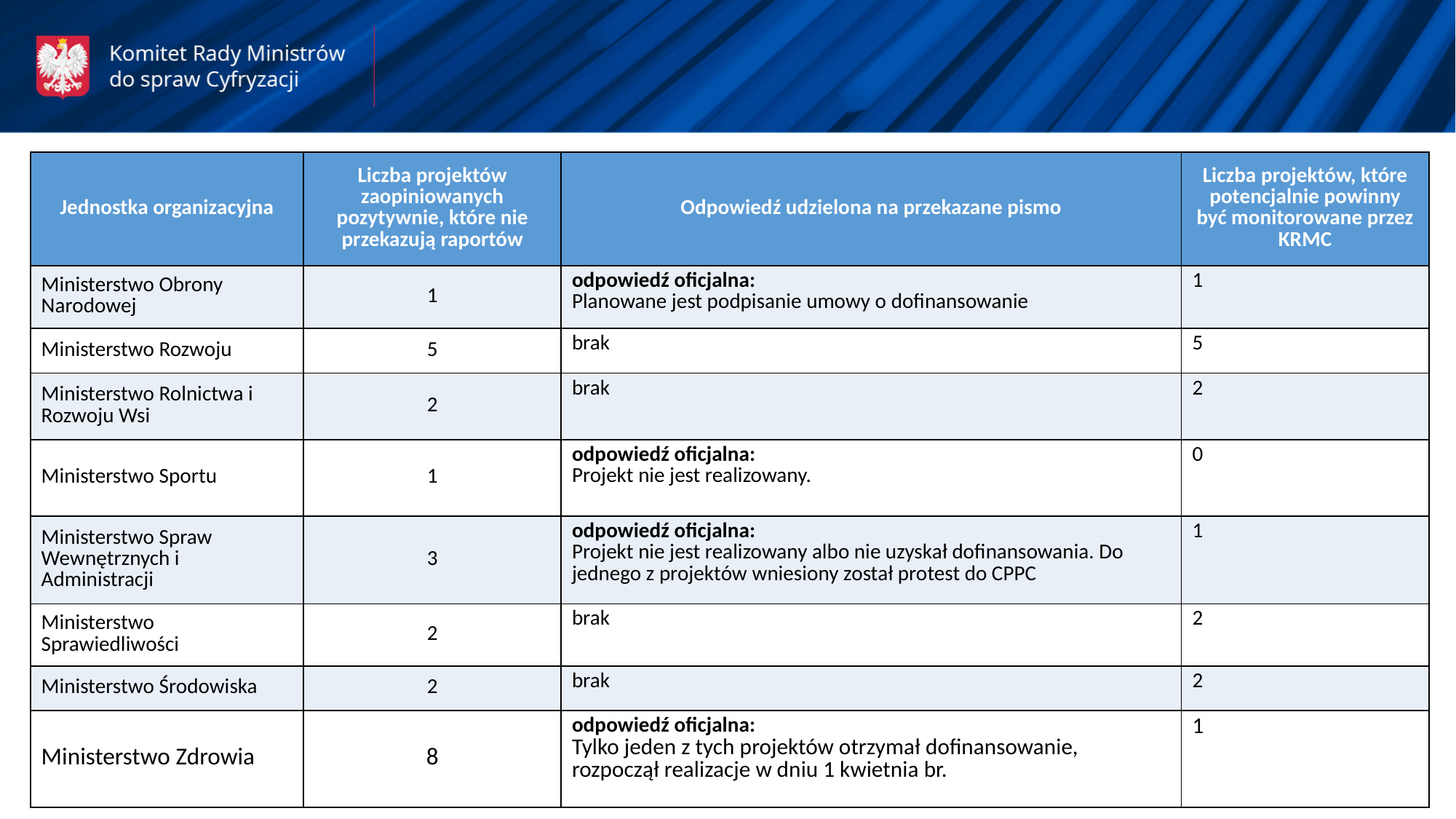

| Jednostka organizacyjna | Liczba projektów zaopiniowanych pozytywnie, które nie przekazują raportów | Odpowiedź udzielona na przekazane pismo | Liczba projektów, które potencjalnie powinny być monitorowane przez KRMC |
| --- | --- | --- | --- |
| Ministerstwo Obrony Narodowej | 1 | odpowiedź oficjalna: Planowane jest podpisanie umowy o dofinansowanie | 1 |
| Ministerstwo Rozwoju | 5 | brak | 5 |
| Ministerstwo Rolnictwa i Rozwoju Wsi | 2 | brak | 2 |
| Ministerstwo Sportu | 1 | odpowiedź oficjalna: Projekt nie jest realizowany. | 0 |
| Ministerstwo Spraw Wewnętrznych i Administracji | 3 | odpowiedź oficjalna: Projekt nie jest realizowany albo nie uzyskał dofinansowania. Do jednego z projektów wniesiony został protest do CPPC | 1 |
| Ministerstwo Sprawiedliwości | 2 | brak | 2 |
| Ministerstwo Środowiska | 2 | brak | 2 |
| Ministerstwo Zdrowia | 8 | odpowiedź oficjalna: Tylko jeden z tych projektów otrzymał dofinansowanie, rozpoczął realizacje w dniu 1 kwietnia br. | 1 |